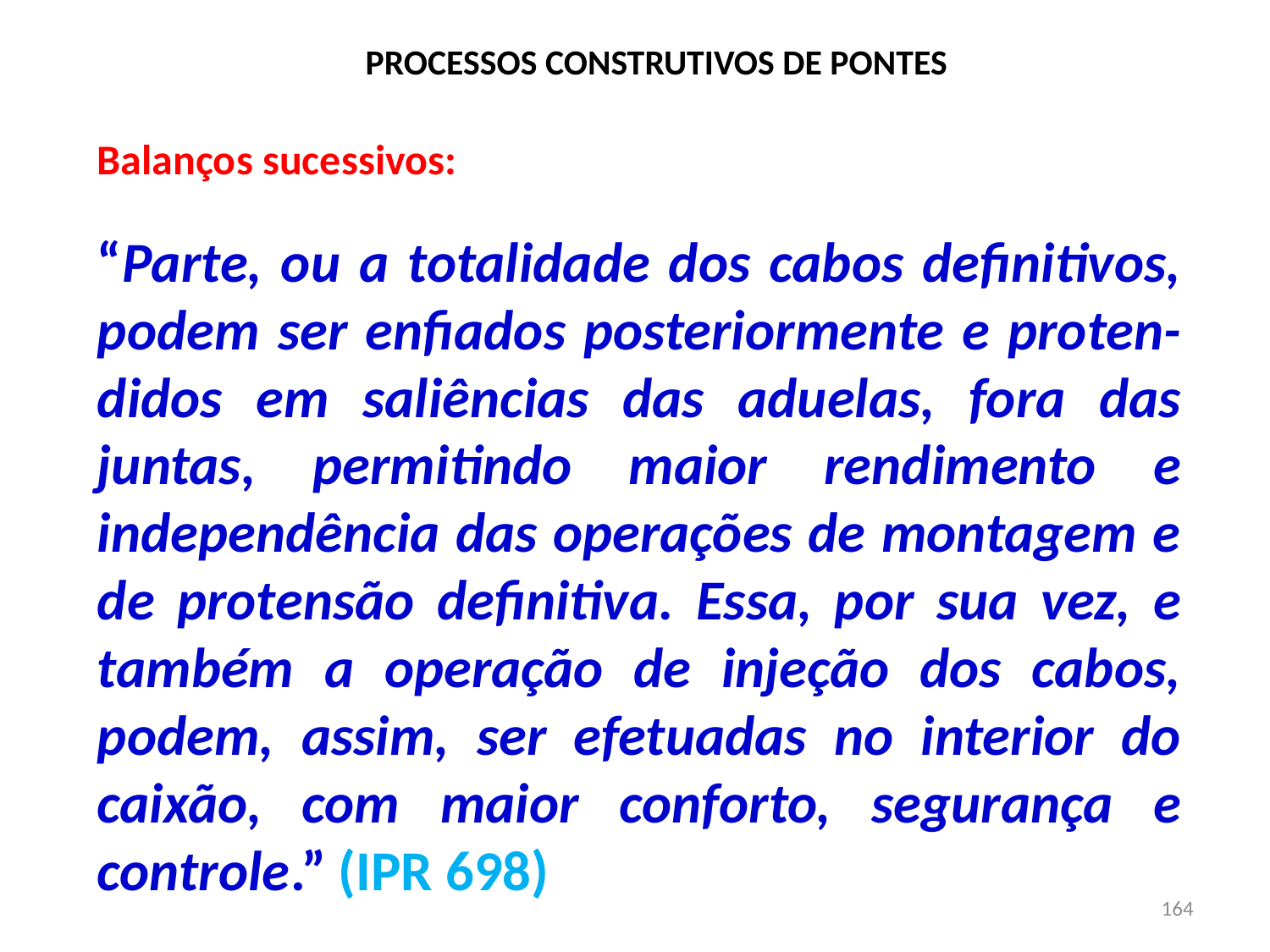

# PROCESSOS CONSTRUTIVOS DE PONTES
Balanços sucessivos:

“Parte, ou a totalidade dos cabos definitivos, podem ser enfiados posteriormente e proten-didos em saliências das aduelas, fora das juntas, permitindo maior rendimento e independência das operações de montagem e de protensão definitiva. Essa, por sua vez, e também a operação de injeção dos cabos, podem, assim, ser efetuadas no interior do caixão, com maior conforto, segurança e controle.” (IPR 698)
164